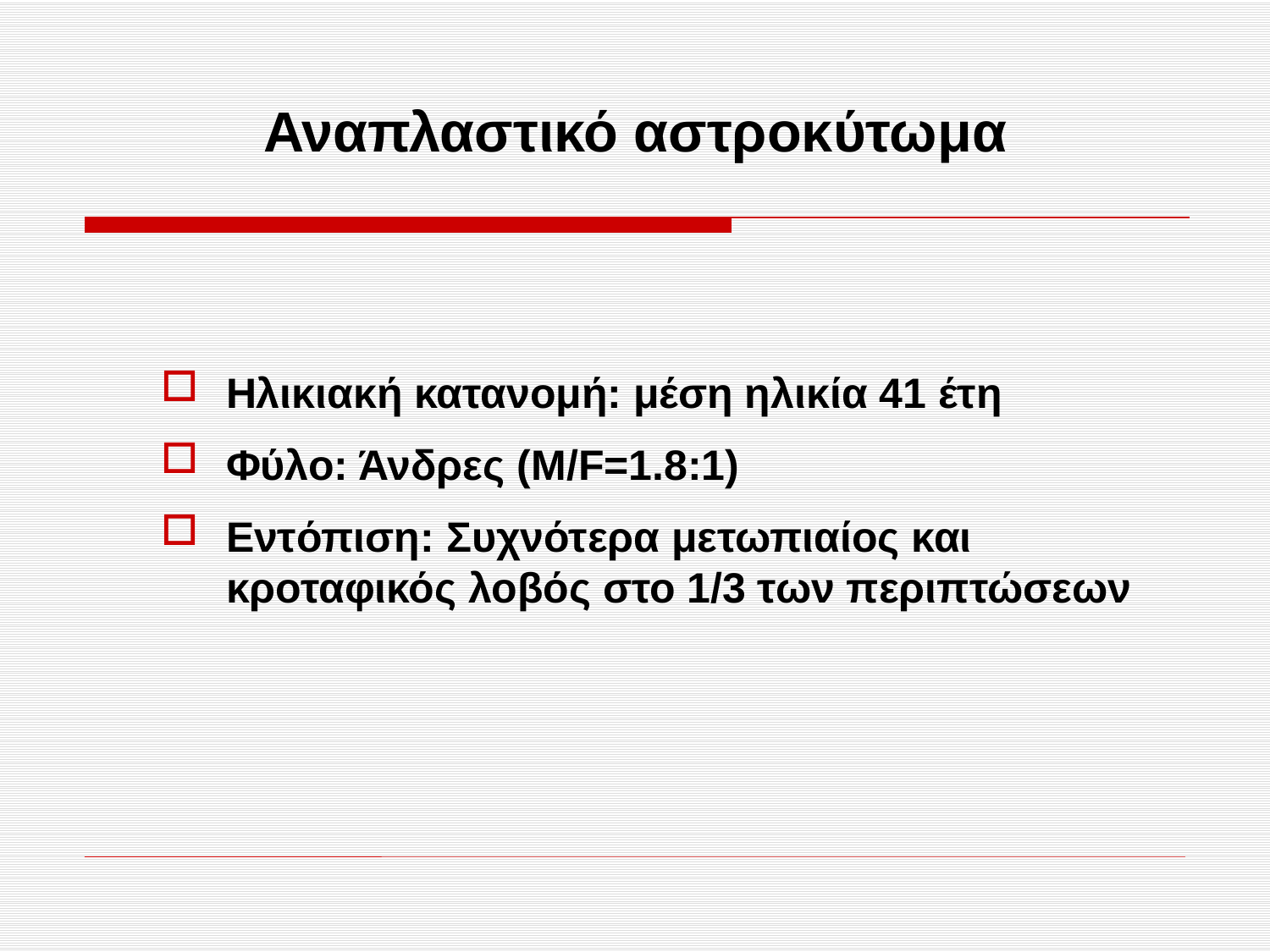

# Αναπλαστικό αστροκύτωμα
Ηλικιακή κατανομή: μέση ηλικία 41 έτη
Φύλο: Άνδρες (M/F=1.8:1)
Εντόπιση: Συχνότερα μετωπιαίος και κροταφικός λοβός στο 1/3 των περιπτώσεων